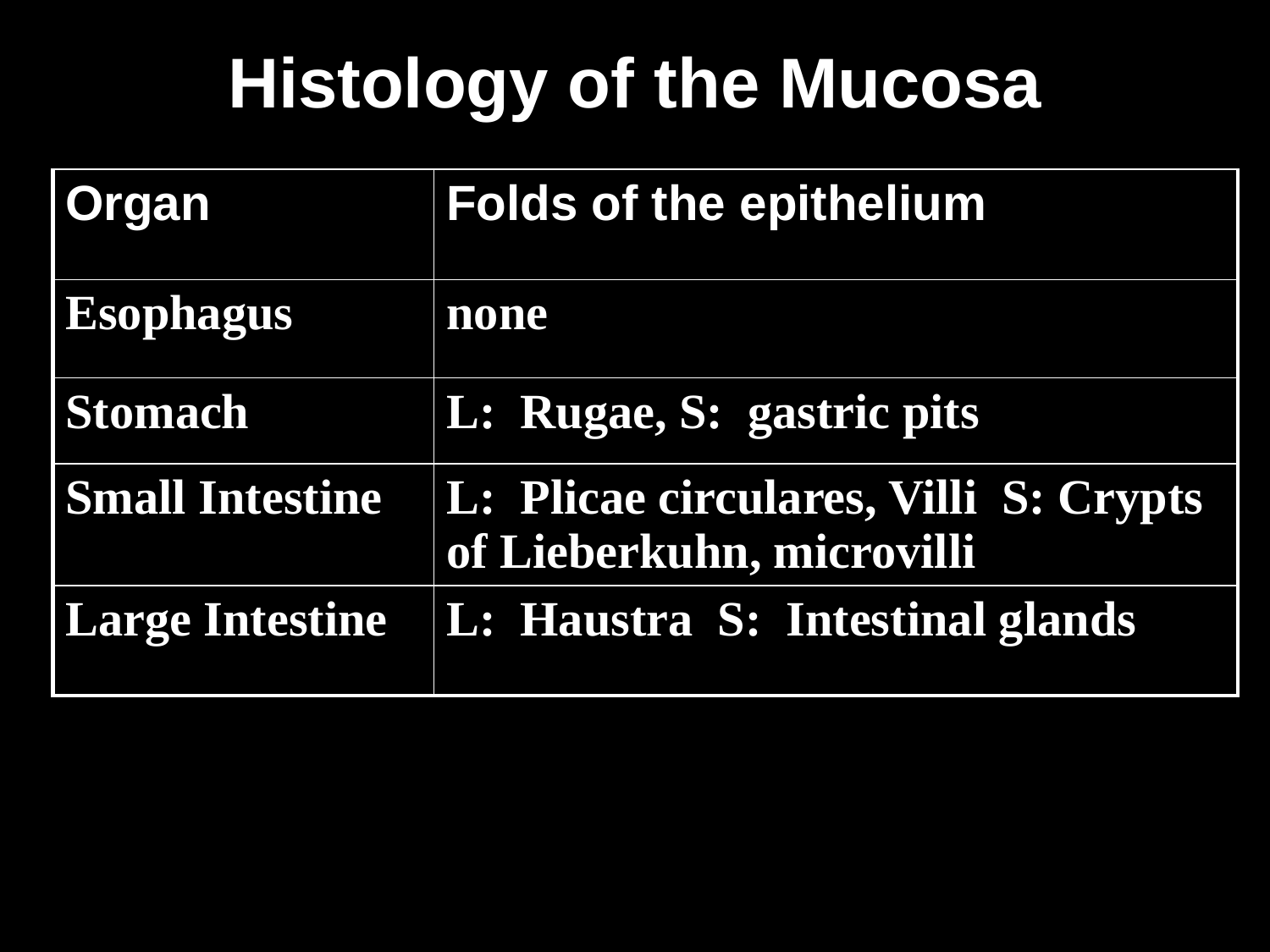

# Histology of the Mucosa
| Organ | Folds of the epithelium |
| --- | --- |
| Esophagus | none |
| Stomach | L: Rugae, S: gastric pits |
| Small Intestine | L: Plicae circulares, Villi S: Crypts of Lieberkuhn, microvilli |
| Large Intestine | L: Haustra S: Intestinal glands |